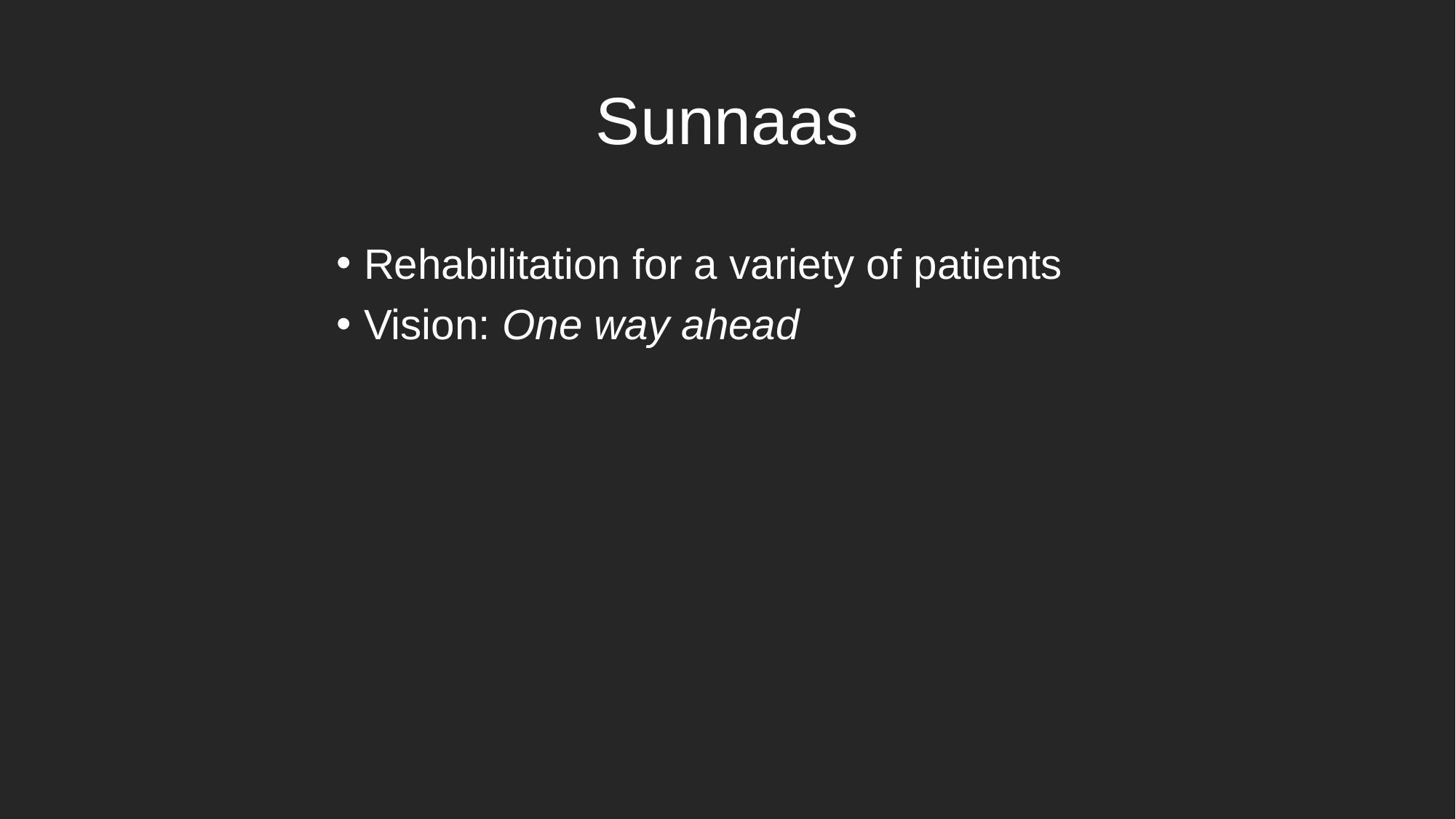

# Sunnaas
Rehabilitation for a variety of patients
Vision: One way ahead